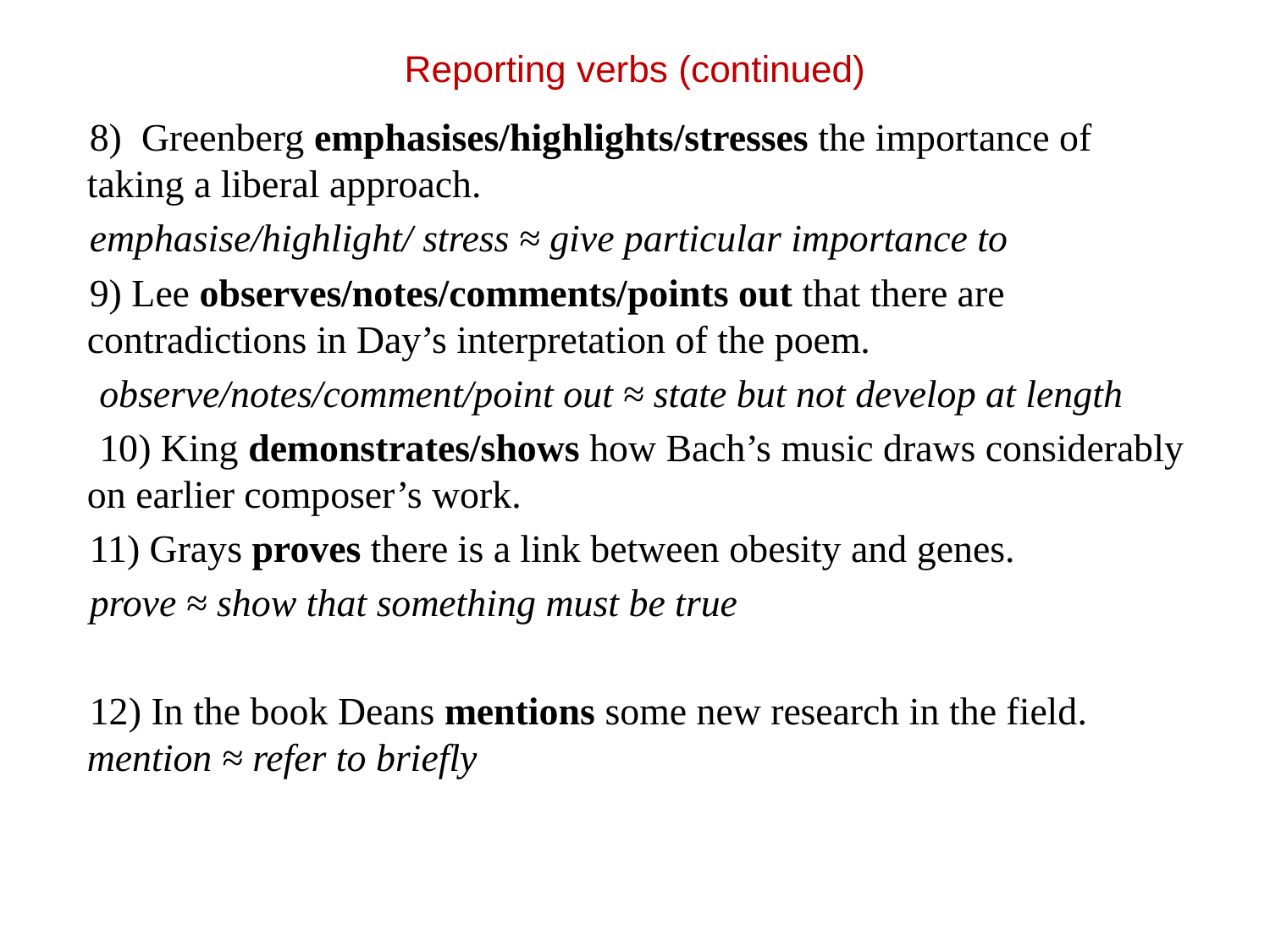

# Reporting verbs (continued)
8)  Greenberg emphasises/highlights/stresses the importance of taking a liberal approach.
emphasise/highlight/ stress ≈ give particular importance to
9) Lee observes/notes/comments/points out that there are contradictions in Day’s interpretation of the poem.
 observe/notes/comment/point out ≈ state but not develop at length
 10) King demonstrates/shows how Bach’s music draws considerably on earlier composer’s work.
11) Grays proves there is a link between obesity and genes.
prove ≈ show that something must be true

12) In the book Deans mentions some new research in the field. mention ≈ refer to briefly